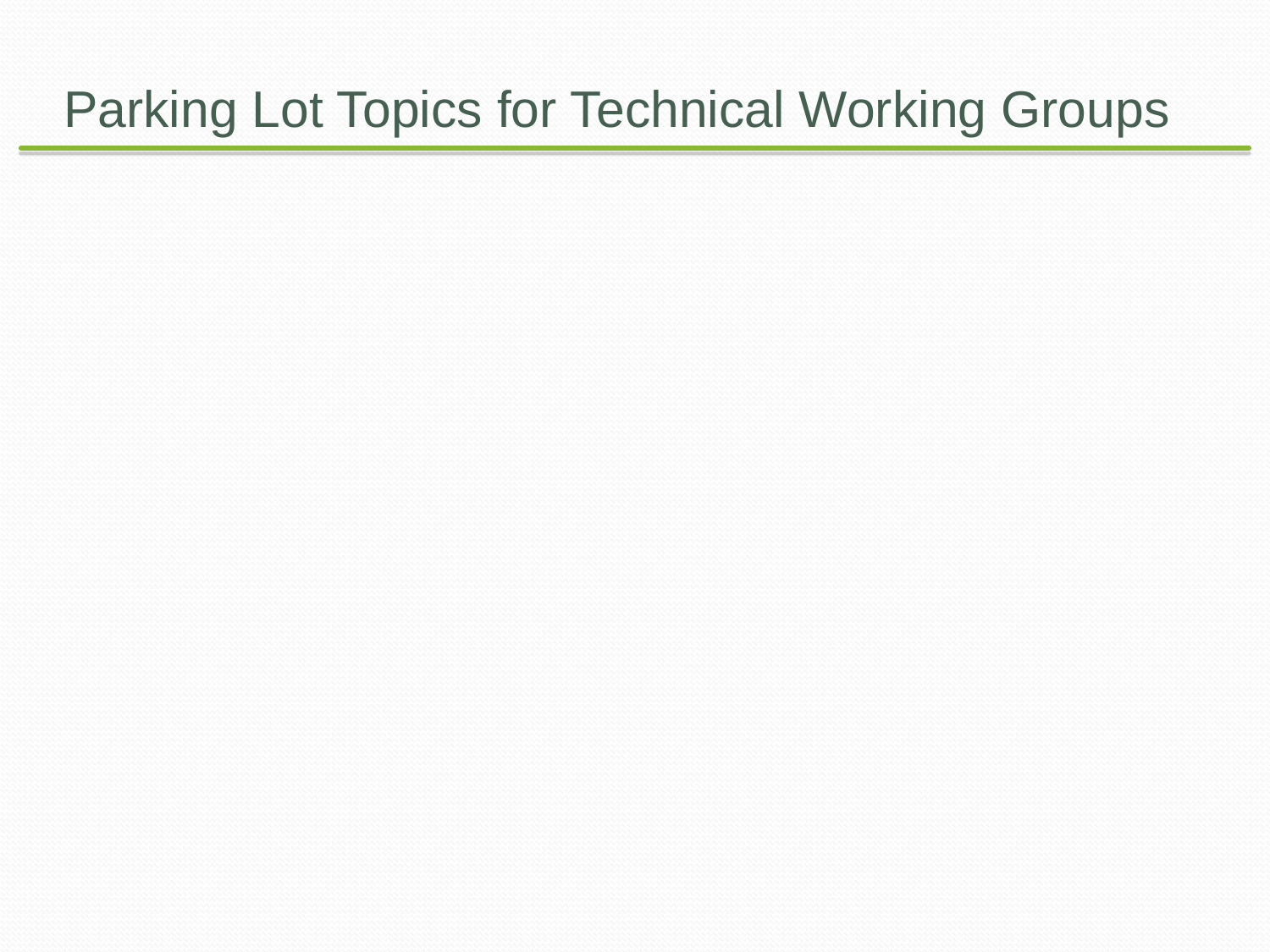

# Parking Lot Topics for Technical Working Groups